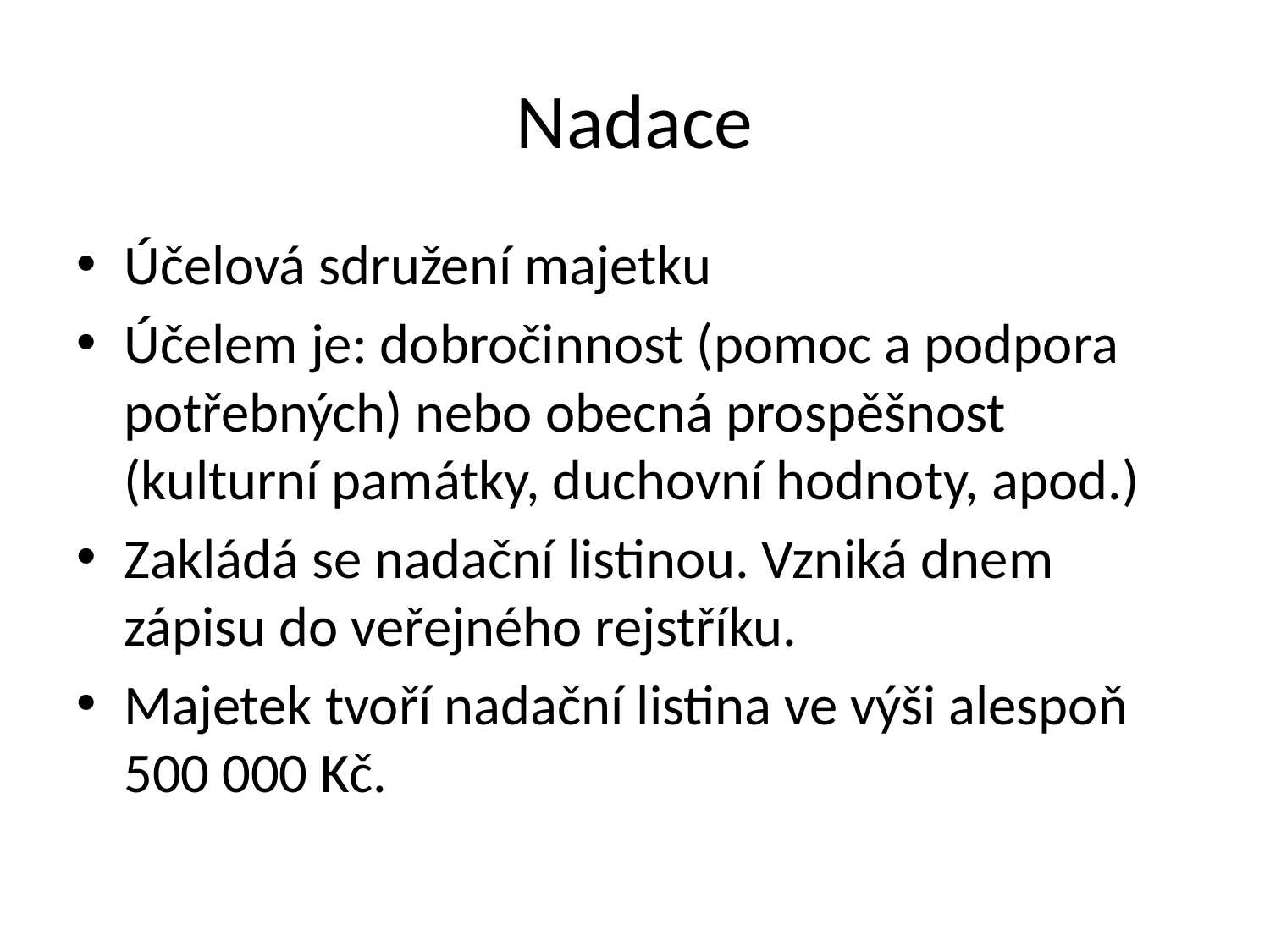

# Nadace
Účelová sdružení majetku
Účelem je: dobročinnost (pomoc a podpora potřebných) nebo obecná prospěšnost (kulturní památky, duchovní hodnoty, apod.)
Zakládá se nadační listinou. Vzniká dnem zápisu do veřejného rejstříku.
Majetek tvoří nadační listina ve výši alespoň 500 000 Kč.